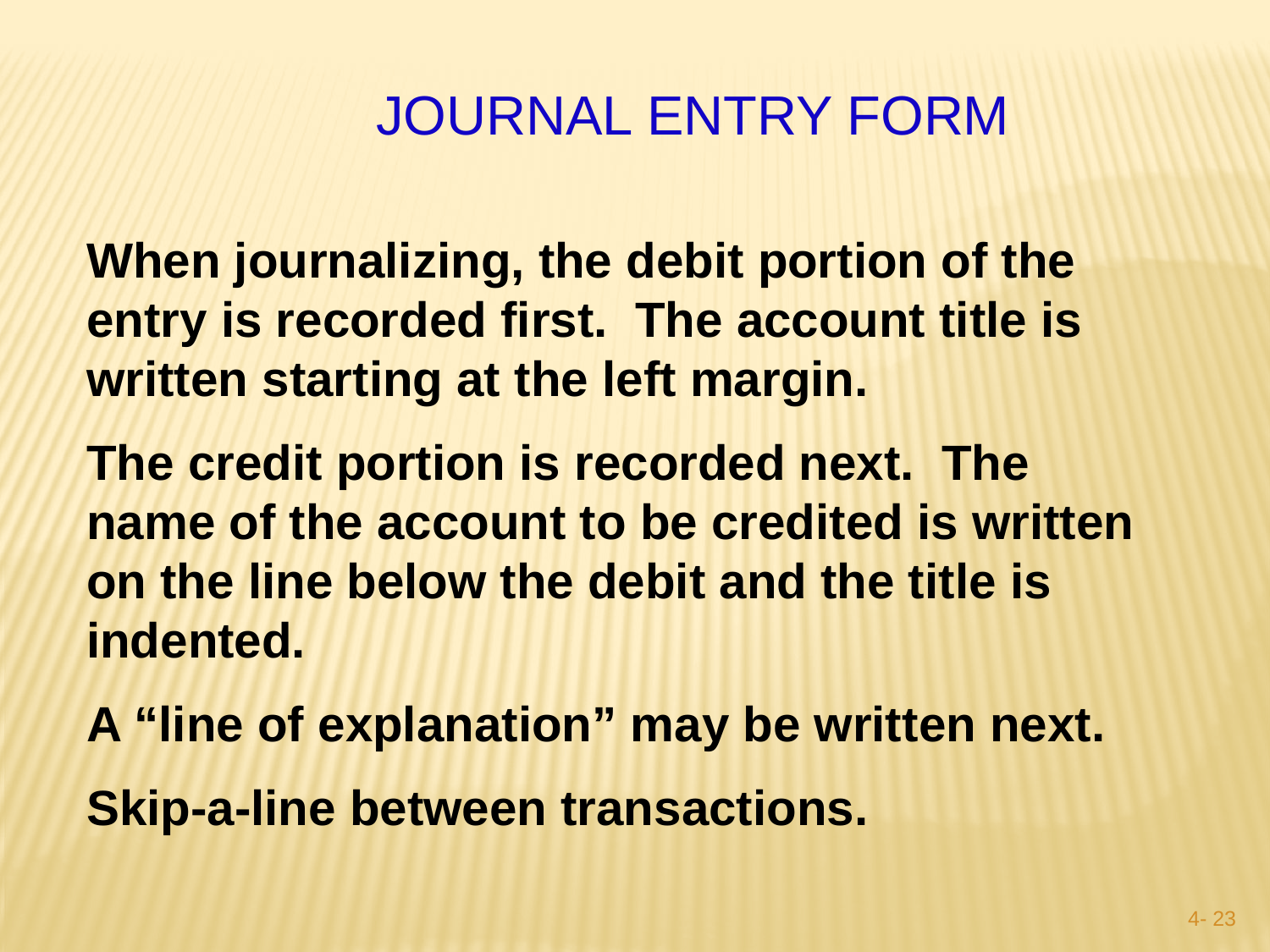

Journal Entry Form
When journalizing, the debit portion of the entry is recorded first.  The account title is written starting at the left margin.
The credit portion is recorded next.  The name of the account to be credited is written on the line below the debit and the title is indented.
A “line of explanation” may be written next.
Skip-a-line between transactions.

4- 23